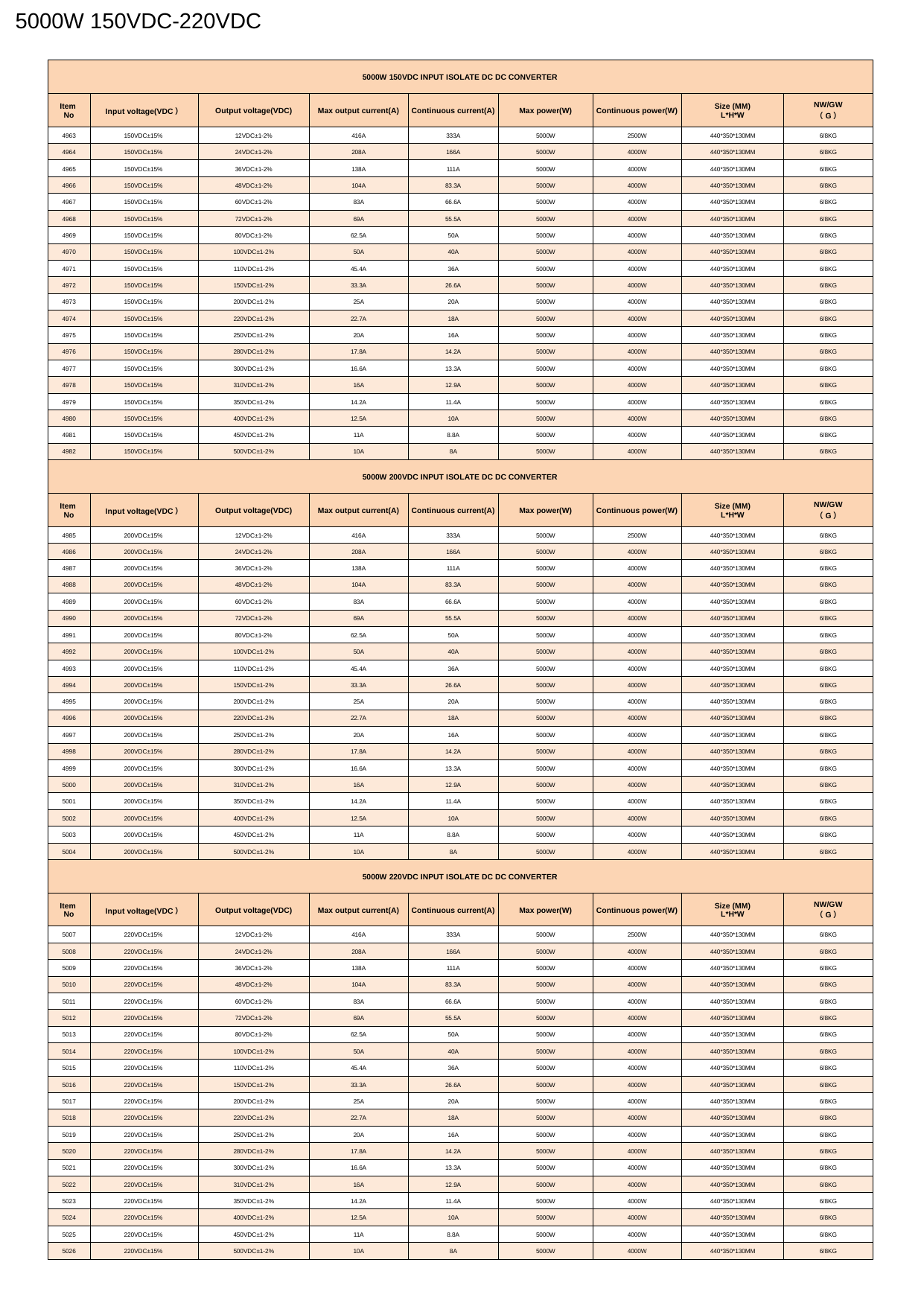

5000W 150VDC-220VDC
| 5000W 150VDC INPUT ISOLATE DC DC CONVERTER |  |  |  |  |  |  |  |  |
| --- | --- | --- | --- | --- | --- | --- | --- | --- |
| Item No | Input voltage(VDC） | Output voltage(VDC) | Max output current(A) | Continuous current(A) | Max power(W) | Continuous power(W) | Size (MM) L\*H\*W | NW/GW （G） |
| 4963 | 150VDC±15% | 12VDC±1-2% | 416A | 333A | 5000W | 2500W | 440\*350\*130MM | 6/8KG |
| 4964 | 150VDC±15% | 24VDC±1-2% | 208A | 166A | 5000W | 4000W | 440\*350\*130MM | 6/8KG |
| 4965 | 150VDC±15% | 36VDC±1-2% | 138A | 111A | 5000W | 4000W | 440\*350\*130MM | 6/8KG |
| 4966 | 150VDC±15% | 48VDC±1-2% | 104A | 83.3A | 5000W | 4000W | 440\*350\*130MM | 6/8KG |
| 4967 | 150VDC±15% | 60VDC±1-2% | 83A | 66.6A | 5000W | 4000W | 440\*350\*130MM | 6/8KG |
| 4968 | 150VDC±15% | 72VDC±1-2% | 69A | 55.5A | 5000W | 4000W | 440\*350\*130MM | 6/8KG |
| 4969 | 150VDC±15% | 80VDC±1-2% | 62.5A | 50A | 5000W | 4000W | 440\*350\*130MM | 6/8KG |
| 4970 | 150VDC±15% | 100VDC±1-2% | 50A | 40A | 5000W | 4000W | 440\*350\*130MM | 6/8KG |
| 4971 | 150VDC±15% | 110VDC±1-2% | 45.4A | 36A | 5000W | 4000W | 440\*350\*130MM | 6/8KG |
| 4972 | 150VDC±15% | 150VDC±1-2% | 33.3A | 26.6A | 5000W | 4000W | 440\*350\*130MM | 6/8KG |
| 4973 | 150VDC±15% | 200VDC±1-2% | 25A | 20A | 5000W | 4000W | 440\*350\*130MM | 6/8KG |
| 4974 | 150VDC±15% | 220VDC±1-2% | 22.7A | 18A | 5000W | 4000W | 440\*350\*130MM | 6/8KG |
| 4975 | 150VDC±15% | 250VDC±1-2% | 20A | 16A | 5000W | 4000W | 440\*350\*130MM | 6/8KG |
| 4976 | 150VDC±15% | 280VDC±1-2% | 17.8A | 14.2A | 5000W | 4000W | 440\*350\*130MM | 6/8KG |
| 4977 | 150VDC±15% | 300VDC±1-2% | 16.6A | 13.3A | 5000W | 4000W | 440\*350\*130MM | 6/8KG |
| 4978 | 150VDC±15% | 310VDC±1-2% | 16A | 12.9A | 5000W | 4000W | 440\*350\*130MM | 6/8KG |
| 4979 | 150VDC±15% | 350VDC±1-2% | 14.2A | 11.4A | 5000W | 4000W | 440\*350\*130MM | 6/8KG |
| 4980 | 150VDC±15% | 400VDC±1-2% | 12.5A | 10A | 5000W | 4000W | 440\*350\*130MM | 6/8KG |
| 4981 | 150VDC±15% | 450VDC±1-2% | 11A | 8.8A | 5000W | 4000W | 440\*350\*130MM | 6/8KG |
| 4982 | 150VDC±15% | 500VDC±1-2% | 10A | 8A | 5000W | 4000W | 440\*350\*130MM | 6/8KG |
| 5000W 200VDC INPUT ISOLATE DC DC CONVERTER |  |  |  |  |  |  |  |  |
| Item No | Input voltage(VDC） | Output voltage(VDC) | Max output current(A) | Continuous current(A) | Max power(W) | Continuous power(W) | Size (MM) L\*H\*W | NW/GW （G） |
| 4985 | 200VDC±15% | 12VDC±1-2% | 416A | 333A | 5000W | 2500W | 440\*350\*130MM | 6/8KG |
| 4986 | 200VDC±15% | 24VDC±1-2% | 208A | 166A | 5000W | 4000W | 440\*350\*130MM | 6/8KG |
| 4987 | 200VDC±15% | 36VDC±1-2% | 138A | 111A | 5000W | 4000W | 440\*350\*130MM | 6/8KG |
| 4988 | 200VDC±15% | 48VDC±1-2% | 104A | 83.3A | 5000W | 4000W | 440\*350\*130MM | 6/8KG |
| 4989 | 200VDC±15% | 60VDC±1-2% | 83A | 66.6A | 5000W | 4000W | 440\*350\*130MM | 6/8KG |
| 4990 | 200VDC±15% | 72VDC±1-2% | 69A | 55.5A | 5000W | 4000W | 440\*350\*130MM | 6/8KG |
| 4991 | 200VDC±15% | 80VDC±1-2% | 62.5A | 50A | 5000W | 4000W | 440\*350\*130MM | 6/8KG |
| 4992 | 200VDC±15% | 100VDC±1-2% | 50A | 40A | 5000W | 4000W | 440\*350\*130MM | 6/8KG |
| 4993 | 200VDC±15% | 110VDC±1-2% | 45.4A | 36A | 5000W | 4000W | 440\*350\*130MM | 6/8KG |
| 4994 | 200VDC±15% | 150VDC±1-2% | 33.3A | 26.6A | 5000W | 4000W | 440\*350\*130MM | 6/8KG |
| 4995 | 200VDC±15% | 200VDC±1-2% | 25A | 20A | 5000W | 4000W | 440\*350\*130MM | 6/8KG |
| 4996 | 200VDC±15% | 220VDC±1-2% | 22.7A | 18A | 5000W | 4000W | 440\*350\*130MM | 6/8KG |
| 4997 | 200VDC±15% | 250VDC±1-2% | 20A | 16A | 5000W | 4000W | 440\*350\*130MM | 6/8KG |
| 4998 | 200VDC±15% | 280VDC±1-2% | 17.8A | 14.2A | 5000W | 4000W | 440\*350\*130MM | 6/8KG |
| 4999 | 200VDC±15% | 300VDC±1-2% | 16.6A | 13.3A | 5000W | 4000W | 440\*350\*130MM | 6/8KG |
| 5000 | 200VDC±15% | 310VDC±1-2% | 16A | 12.9A | 5000W | 4000W | 440\*350\*130MM | 6/8KG |
| 5001 | 200VDC±15% | 350VDC±1-2% | 14.2A | 11.4A | 5000W | 4000W | 440\*350\*130MM | 6/8KG |
| 5002 | 200VDC±15% | 400VDC±1-2% | 12.5A | 10A | 5000W | 4000W | 440\*350\*130MM | 6/8KG |
| 5003 | 200VDC±15% | 450VDC±1-2% | 11A | 8.8A | 5000W | 4000W | 440\*350\*130MM | 6/8KG |
| 5004 | 200VDC±15% | 500VDC±1-2% | 10A | 8A | 5000W | 4000W | 440\*350\*130MM | 6/8KG |
| 5000W 220VDC INPUT ISOLATE DC DC CONVERTER |  |  |  |  |  |  |  |  |
| Item No | Input voltage(VDC） | Output voltage(VDC) | Max output current(A) | Continuous current(A) | Max power(W) | Continuous power(W) | Size (MM) L\*H\*W | NW/GW （G） |
| 5007 | 220VDC±15% | 12VDC±1-2% | 416A | 333A | 5000W | 2500W | 440\*350\*130MM | 6/8KG |
| 5008 | 220VDC±15% | 24VDC±1-2% | 208A | 166A | 5000W | 4000W | 440\*350\*130MM | 6/8KG |
| 5009 | 220VDC±15% | 36VDC±1-2% | 138A | 111A | 5000W | 4000W | 440\*350\*130MM | 6/8KG |
| 5010 | 220VDC±15% | 48VDC±1-2% | 104A | 83.3A | 5000W | 4000W | 440\*350\*130MM | 6/8KG |
| 5011 | 220VDC±15% | 60VDC±1-2% | 83A | 66.6A | 5000W | 4000W | 440\*350\*130MM | 6/8KG |
| 5012 | 220VDC±15% | 72VDC±1-2% | 69A | 55.5A | 5000W | 4000W | 440\*350\*130MM | 6/8KG |
| 5013 | 220VDC±15% | 80VDC±1-2% | 62.5A | 50A | 5000W | 4000W | 440\*350\*130MM | 6/8KG |
| 5014 | 220VDC±15% | 100VDC±1-2% | 50A | 40A | 5000W | 4000W | 440\*350\*130MM | 6/8KG |
| 5015 | 220VDC±15% | 110VDC±1-2% | 45.4A | 36A | 5000W | 4000W | 440\*350\*130MM | 6/8KG |
| 5016 | 220VDC±15% | 150VDC±1-2% | 33.3A | 26.6A | 5000W | 4000W | 440\*350\*130MM | 6/8KG |
| 5017 | 220VDC±15% | 200VDC±1-2% | 25A | 20A | 5000W | 4000W | 440\*350\*130MM | 6/8KG |
| 5018 | 220VDC±15% | 220VDC±1-2% | 22.7A | 18A | 5000W | 4000W | 440\*350\*130MM | 6/8KG |
| 5019 | 220VDC±15% | 250VDC±1-2% | 20A | 16A | 5000W | 4000W | 440\*350\*130MM | 6/8KG |
| 5020 | 220VDC±15% | 280VDC±1-2% | 17.8A | 14.2A | 5000W | 4000W | 440\*350\*130MM | 6/8KG |
| 5021 | 220VDC±15% | 300VDC±1-2% | 16.6A | 13.3A | 5000W | 4000W | 440\*350\*130MM | 6/8KG |
| 5022 | 220VDC±15% | 310VDC±1-2% | 16A | 12.9A | 5000W | 4000W | 440\*350\*130MM | 6/8KG |
| 5023 | 220VDC±15% | 350VDC±1-2% | 14.2A | 11.4A | 5000W | 4000W | 440\*350\*130MM | 6/8KG |
| 5024 | 220VDC±15% | 400VDC±1-2% | 12.5A | 10A | 5000W | 4000W | 440\*350\*130MM | 6/8KG |
| 5025 | 220VDC±15% | 450VDC±1-2% | 11A | 8.8A | 5000W | 4000W | 440\*350\*130MM | 6/8KG |
| 5026 | 220VDC±15% | 500VDC±1-2% | 10A | 8A | 5000W | 4000W | 440\*350\*130MM | 6/8KG |
97